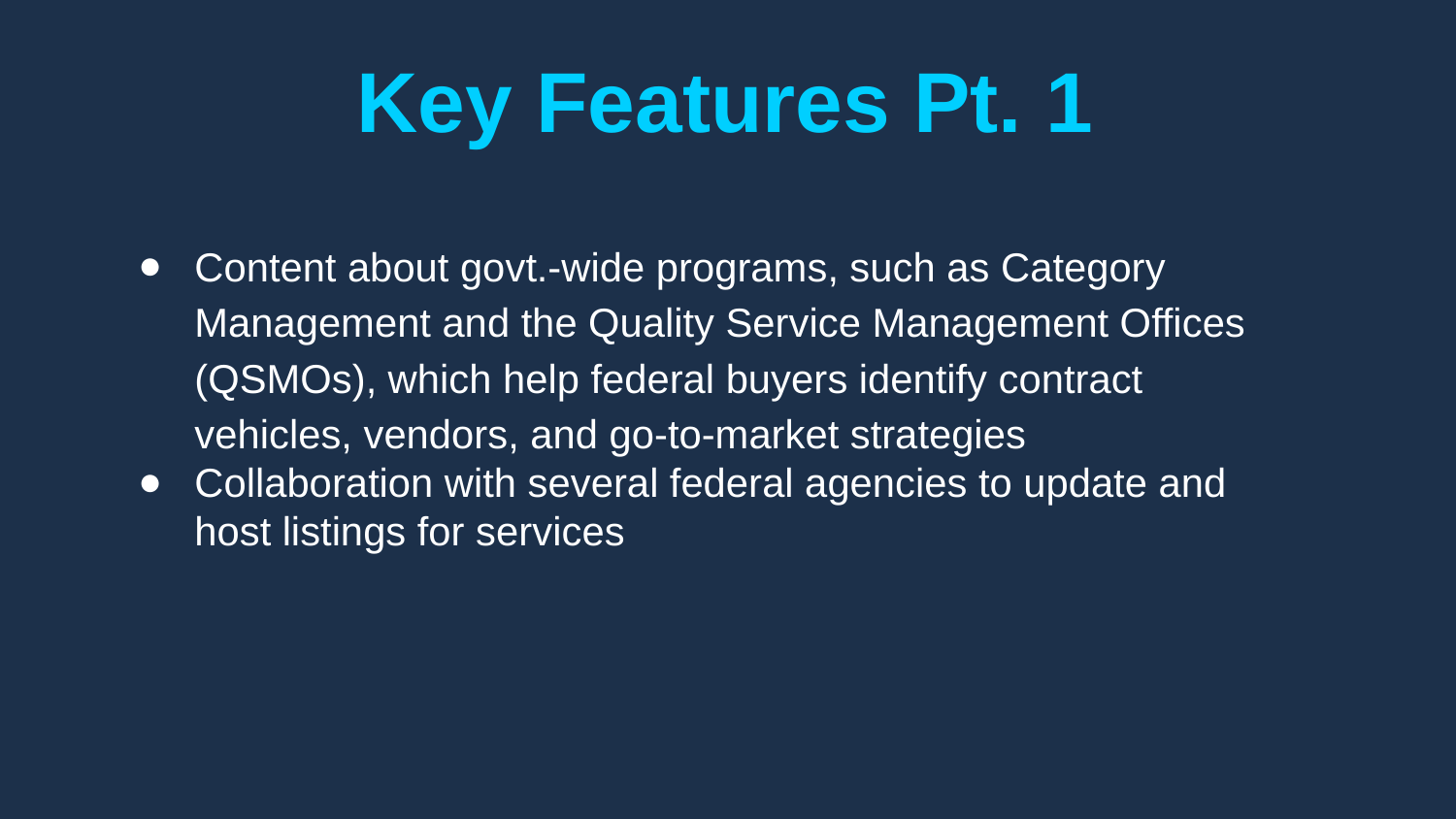

Key Features Pt. 1
Content about govt.-wide programs, such as Category Management and the Quality Service Management Offices (QSMOs), which help federal buyers identify contract vehicles, vendors, and go-to-market strategies
Collaboration with several federal agencies to update and host listings for services